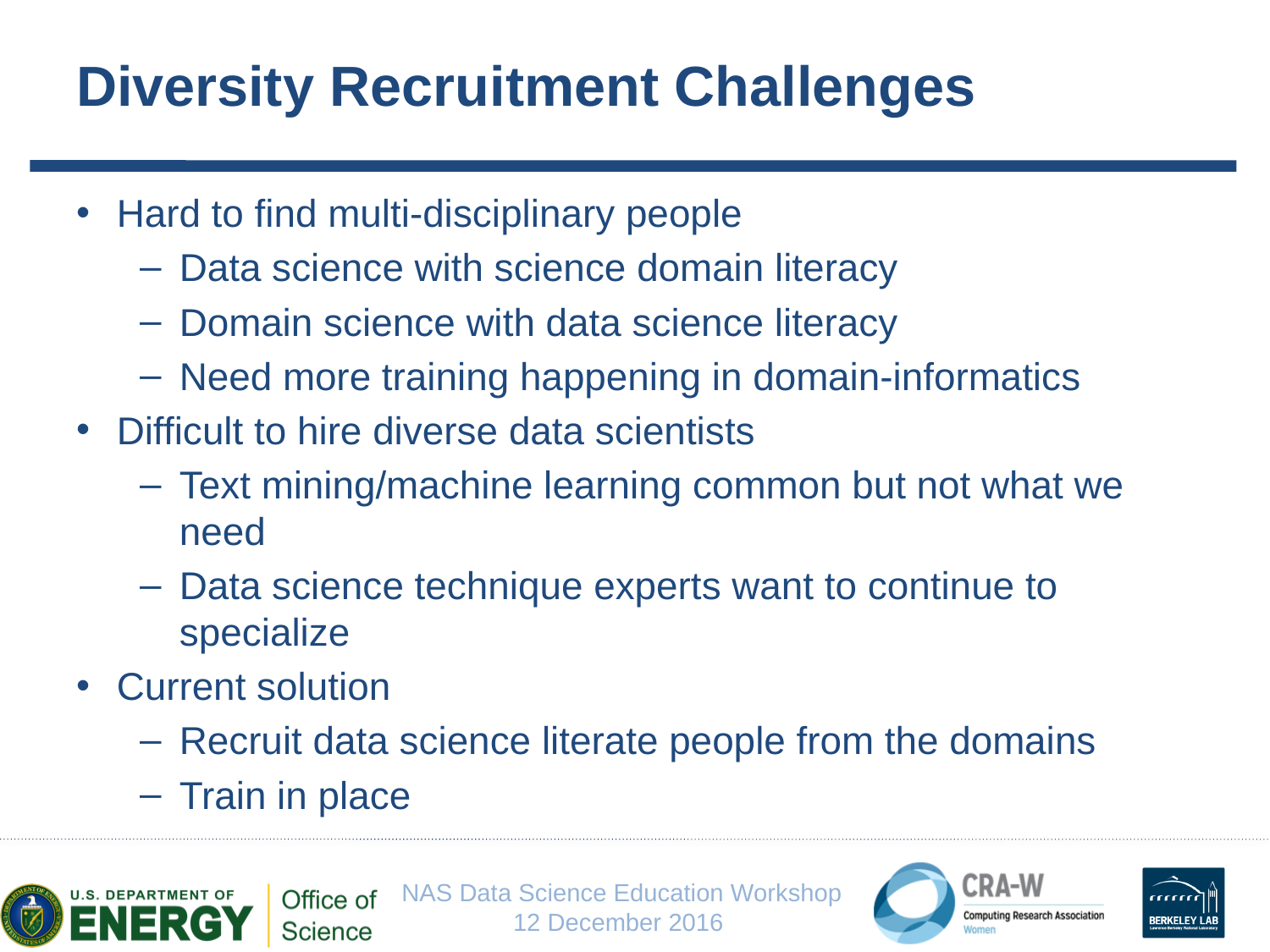

# Diversity Recruitment Challenges
Hard to find multi-disciplinary people
Data science with science domain literacy
Domain science with data science literacy
Need more training happening in domain-informatics
Difficult to hire diverse data scientists
Text mining/machine learning common but not what we need
Data science technique experts want to continue to specialize
Current solution
Recruit data science literate people from the domains
Train in place